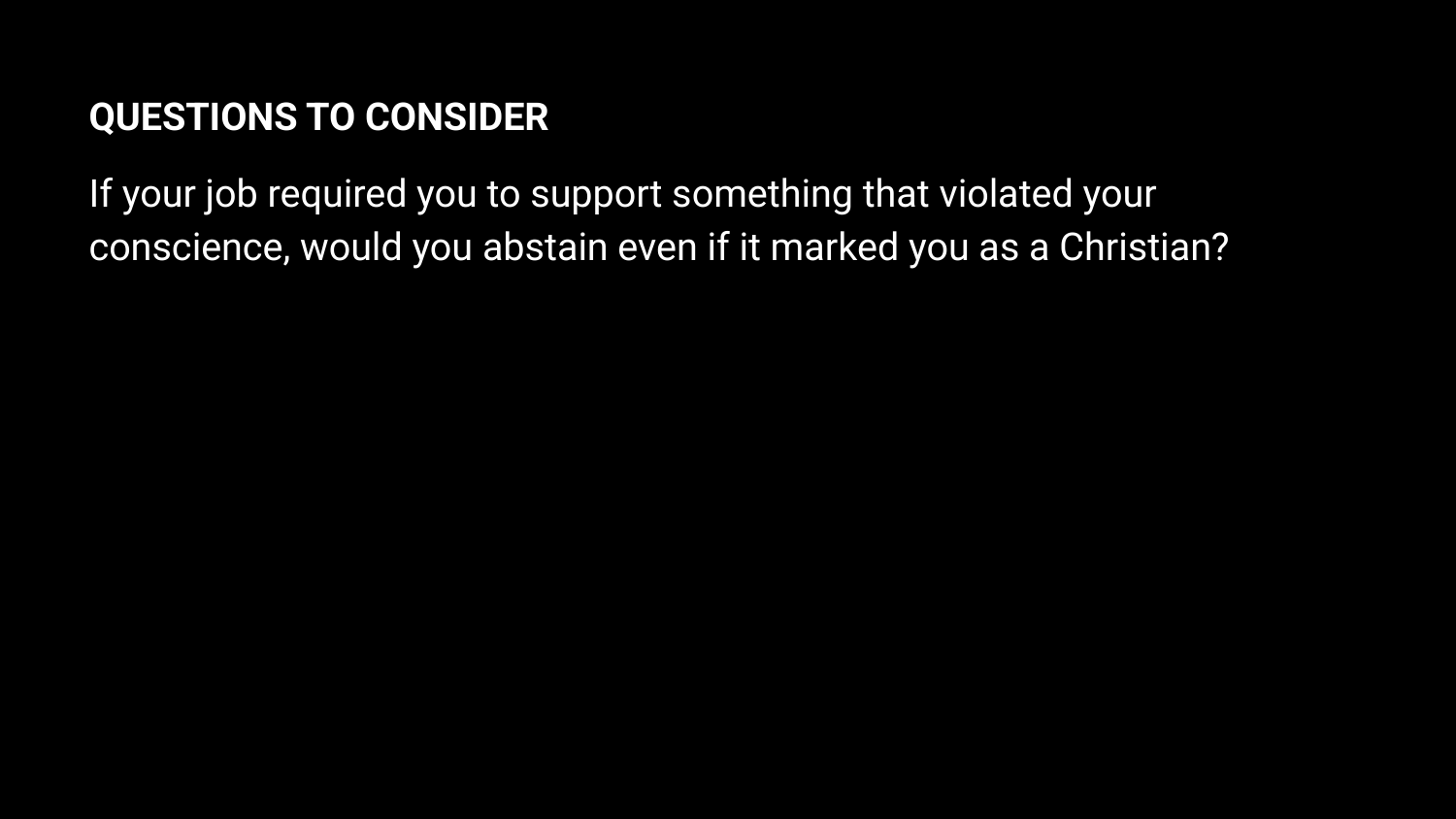

QUESTIONS TO CONSIDER
If your job required you to support something that violated your conscience, would you abstain even if it marked you as a Christian?